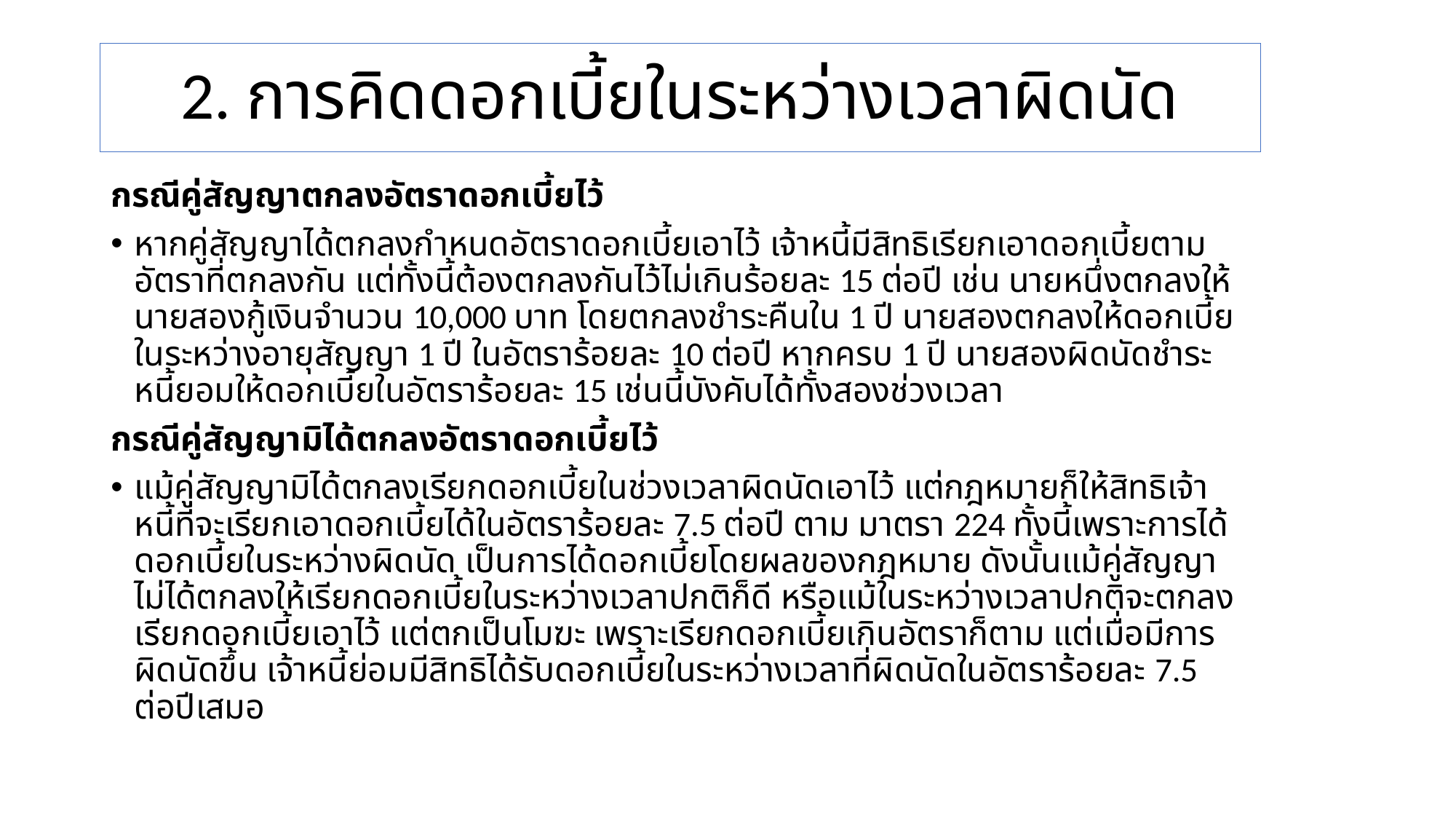

# 2. การคิดดอกเบี้ยในระหว่างเวลาผิดนัด
กรณีคู่สัญญาตกลงอัตราดอกเบี้ยไว้
หากคู่สัญญาได้ตกลงกำหนดอัตราดอกเบี้ยเอาไว้ เจ้าหนี้มีสิทธิเรียกเอาดอกเบี้ยตามอัตราที่ตกลงกัน แต่ทั้งนี้ต้องตกลงกันไว้ไม่เกินร้อยละ 15 ต่อปี เช่น นายหนึ่งตกลงให้นายสองกู้เงินจำนวน 10,000 บาท โดยตกลงชำระคืนใน 1 ปี นายสองตกลงให้ดอกเบี้ยในระหว่างอายุสัญญา 1 ปี ในอัตราร้อยละ 10 ต่อปี หากครบ 1 ปี นายสองผิดนัดชำระหนี้ยอมให้ดอกเบี้ยในอัตราร้อยละ 15 เช่นนี้บังคับได้ทั้งสองช่วงเวลา
กรณีคู่สัญญามิได้ตกลงอัตราดอกเบี้ยไว้
แม้คู่สัญญามิได้ตกลงเรียกดอกเบี้ยในช่วงเวลาผิดนัดเอาไว้ แต่กฎหมายก็ให้สิทธิเจ้าหนี้ที่จะเรียกเอาดอกเบี้ยได้ในอัตราร้อยละ 7.5 ต่อปี ตาม มาตรา 224 ทั้งนี้เพราะการได้ดอกเบี้ยในระหว่างผิดนัด เป็นการได้ดอกเบี้ยโดยผลของกฎหมาย ดังนั้นแม้คู่สัญญาไม่ได้ตกลงให้เรียกดอกเบี้ยในระหว่างเวลาปกติก็ดี หรือแม้ในระหว่างเวลาปกติจะตกลงเรียกดอกเบี้ยเอาไว้ แต่ตกเป็นโมฆะ เพราะเรียกดอกเบี้ยเกินอัตราก็ตาม แต่เมื่อมีการผิดนัดขึ้น เจ้าหนี้ย่อมมีสิทธิได้รับดอกเบี้ยในระหว่างเวลาที่ผิดนัดในอัตราร้อยละ 7.5 ต่อปีเสมอ